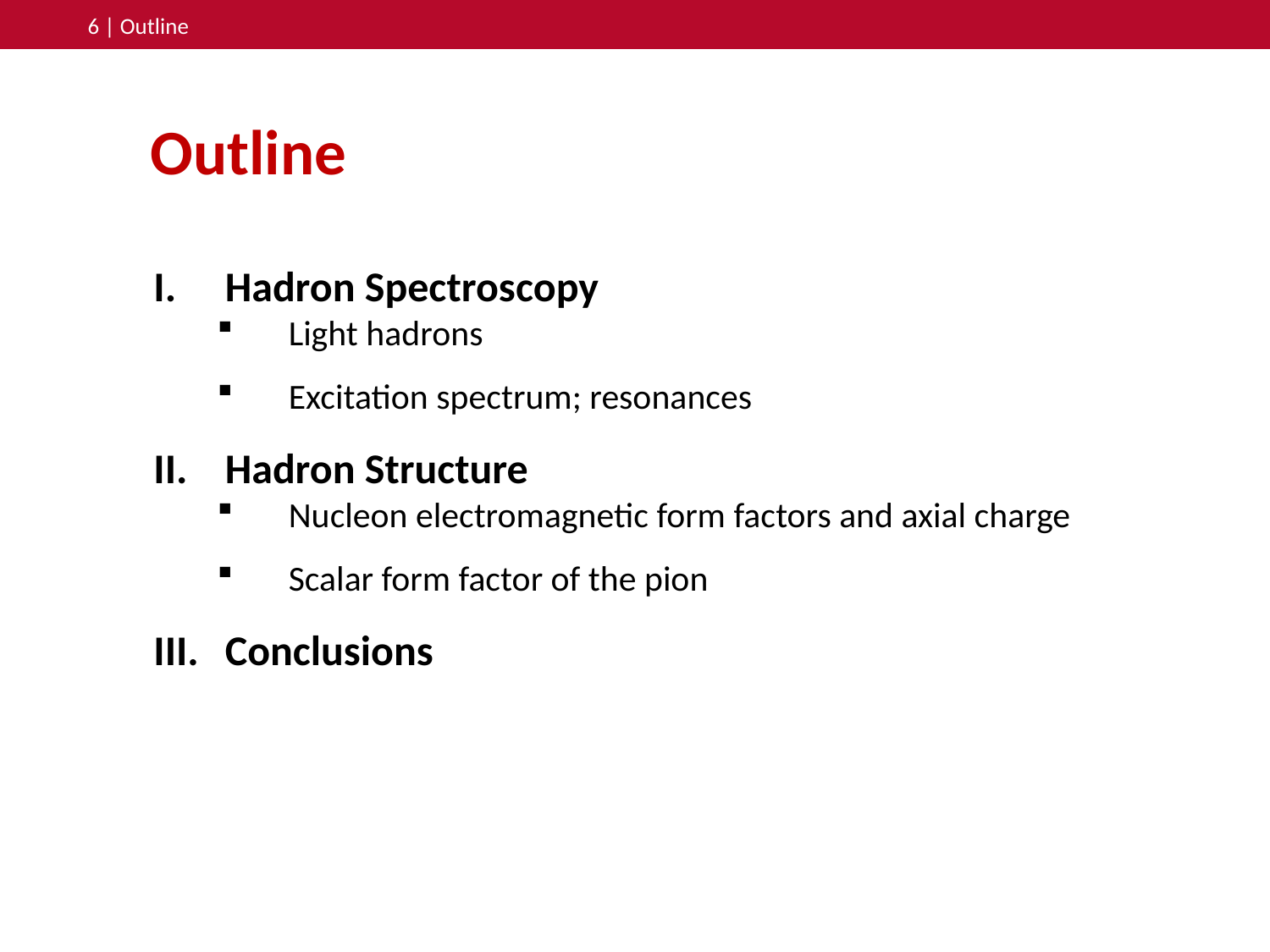

6 | Outline

Outline
Hadron Spectroscopy
Light hadrons
Excitation spectrum; resonances
Hadron Structure
Nucleon electromagnetic form factors and axial charge
Scalar form factor of the pion
Conclusions